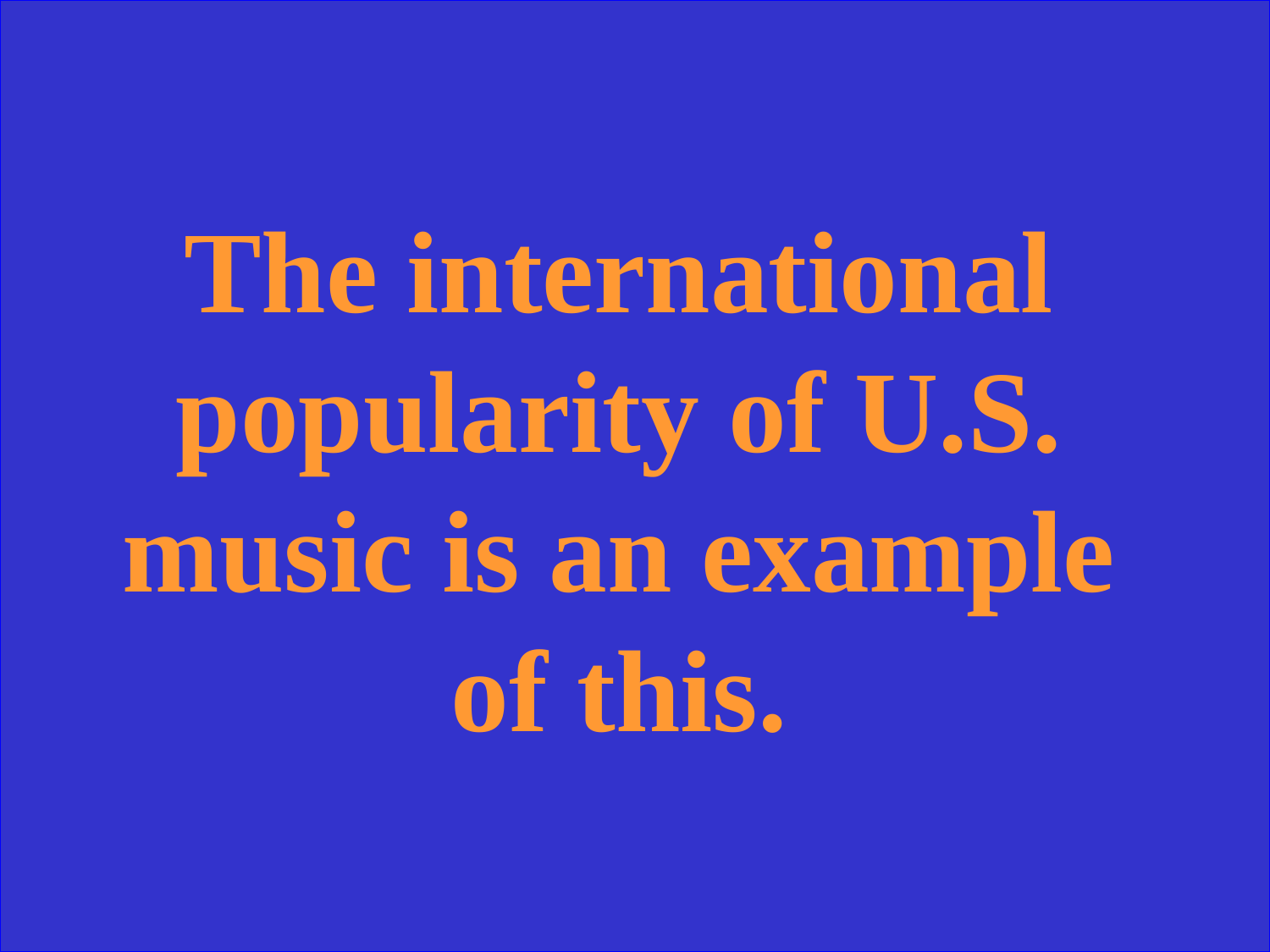

The international popularity of U.S. music is an example of this.